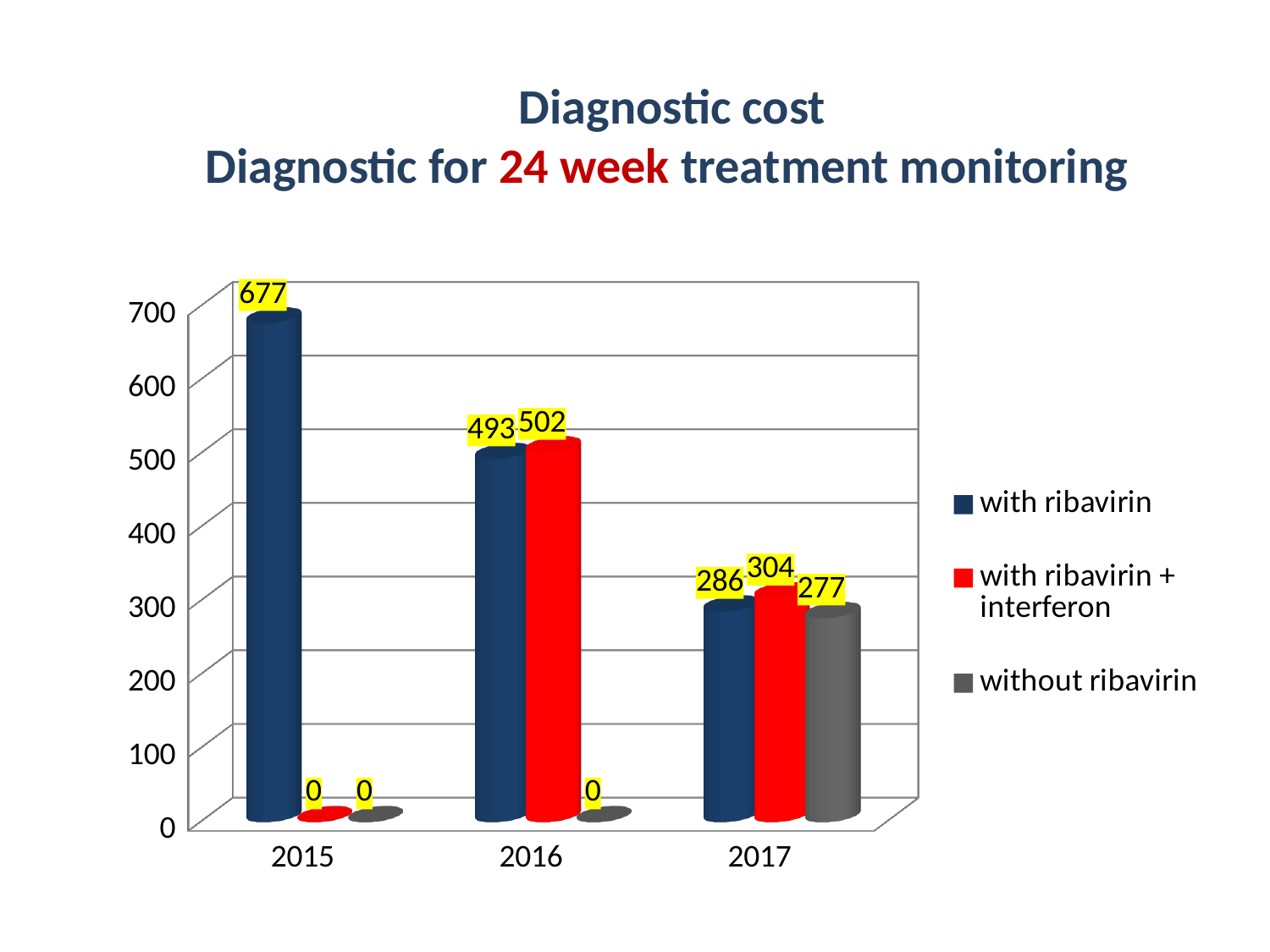

# Diagnostic cost Diagnostic for 24 week treatment monitoring

[unsupported chart]